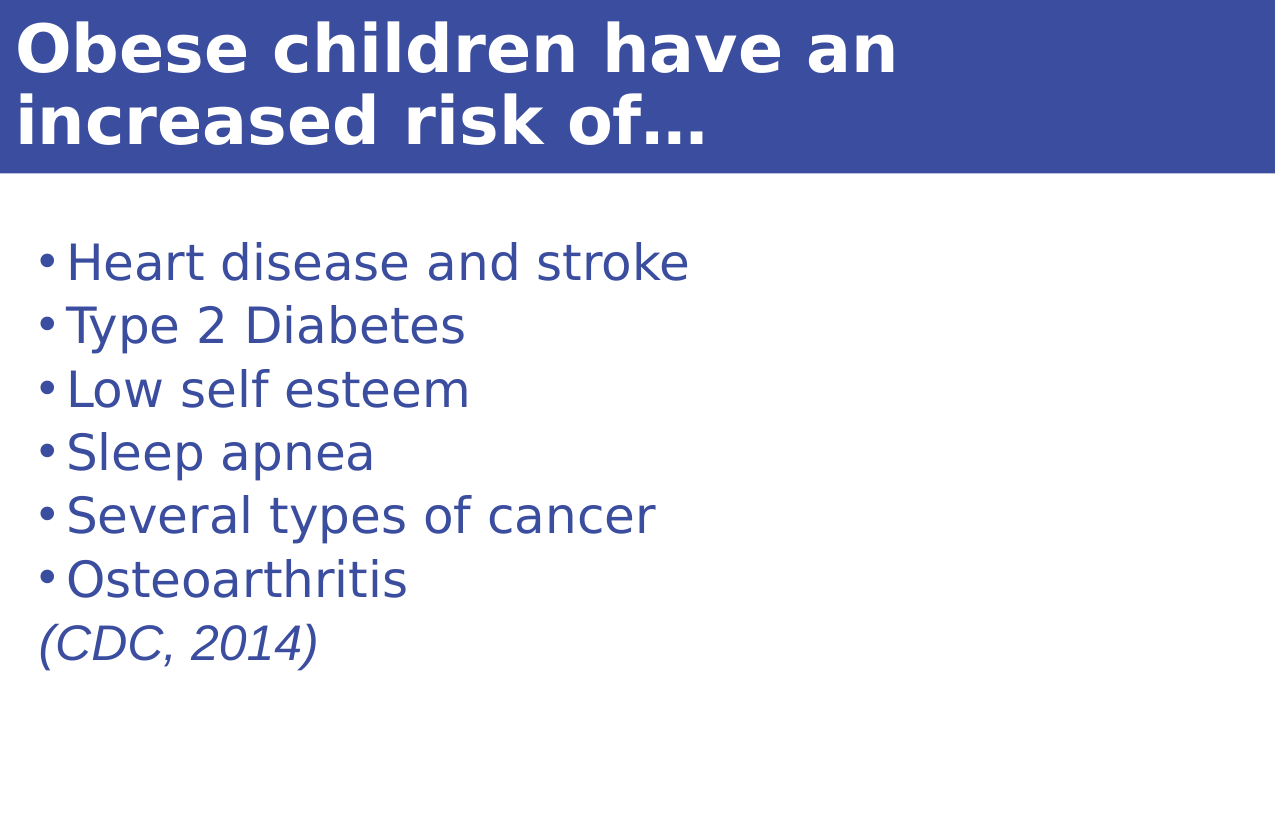

Obese children have an increased risk of…
Heart disease and stroke
Type 2 Diabetes
Low self esteem
Sleep apnea
Several types of cancer
Osteoarthritis
(CDC, 2014)